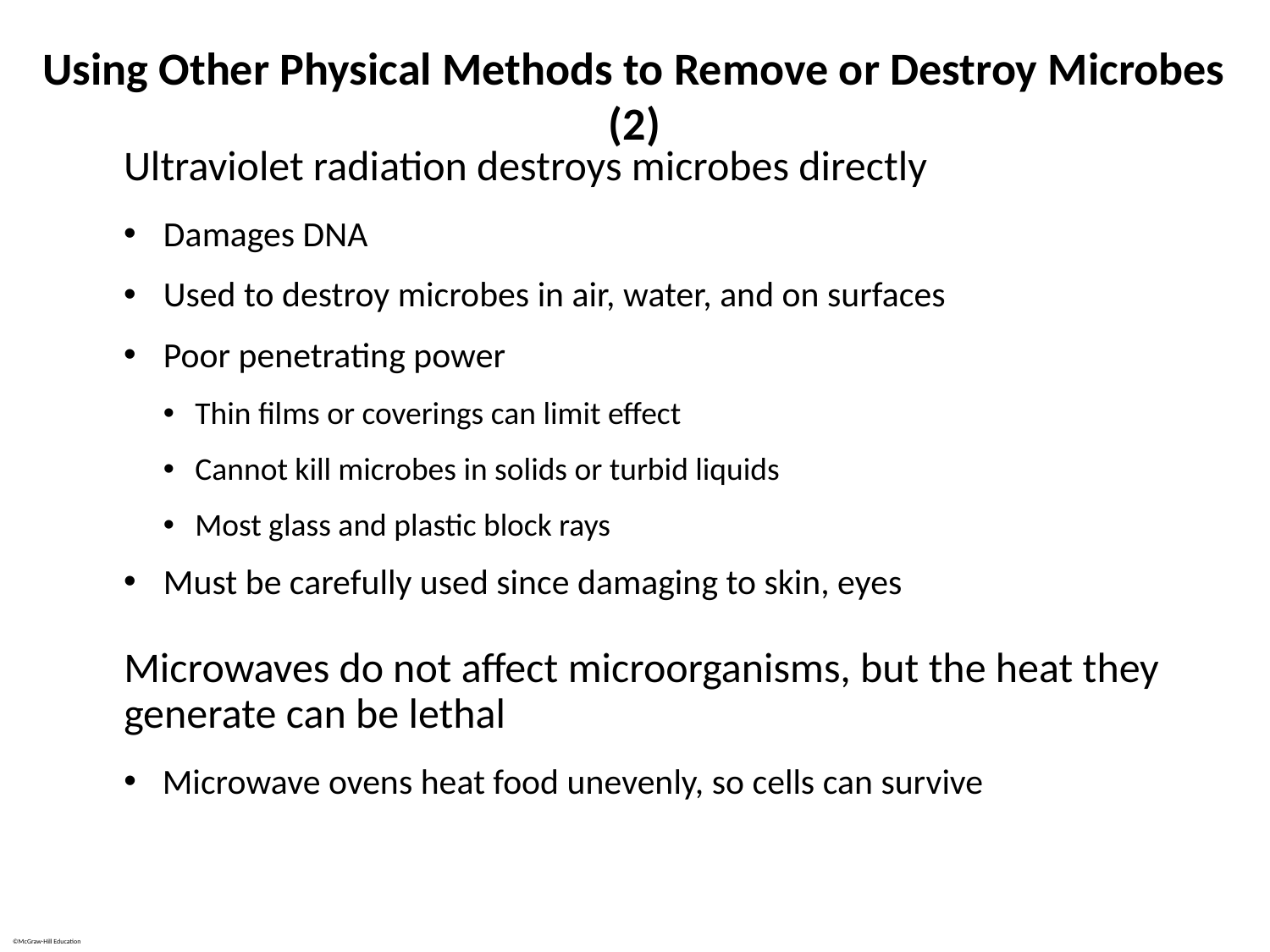

# Using Other Physical Methods to Remove or Destroy Microbes (2)
Ultraviolet radiation destroys microbes directly
Damages DNA
Used to destroy microbes in air, water, and on surfaces
Poor penetrating power
Thin films or coverings can limit effect
Cannot kill microbes in solids or turbid liquids
Most glass and plastic block rays
Must be carefully used since damaging to skin, eyes
Microwaves do not affect microorganisms, but the heat they generate can be lethal
Microwave ovens heat food unevenly, so cells can survive